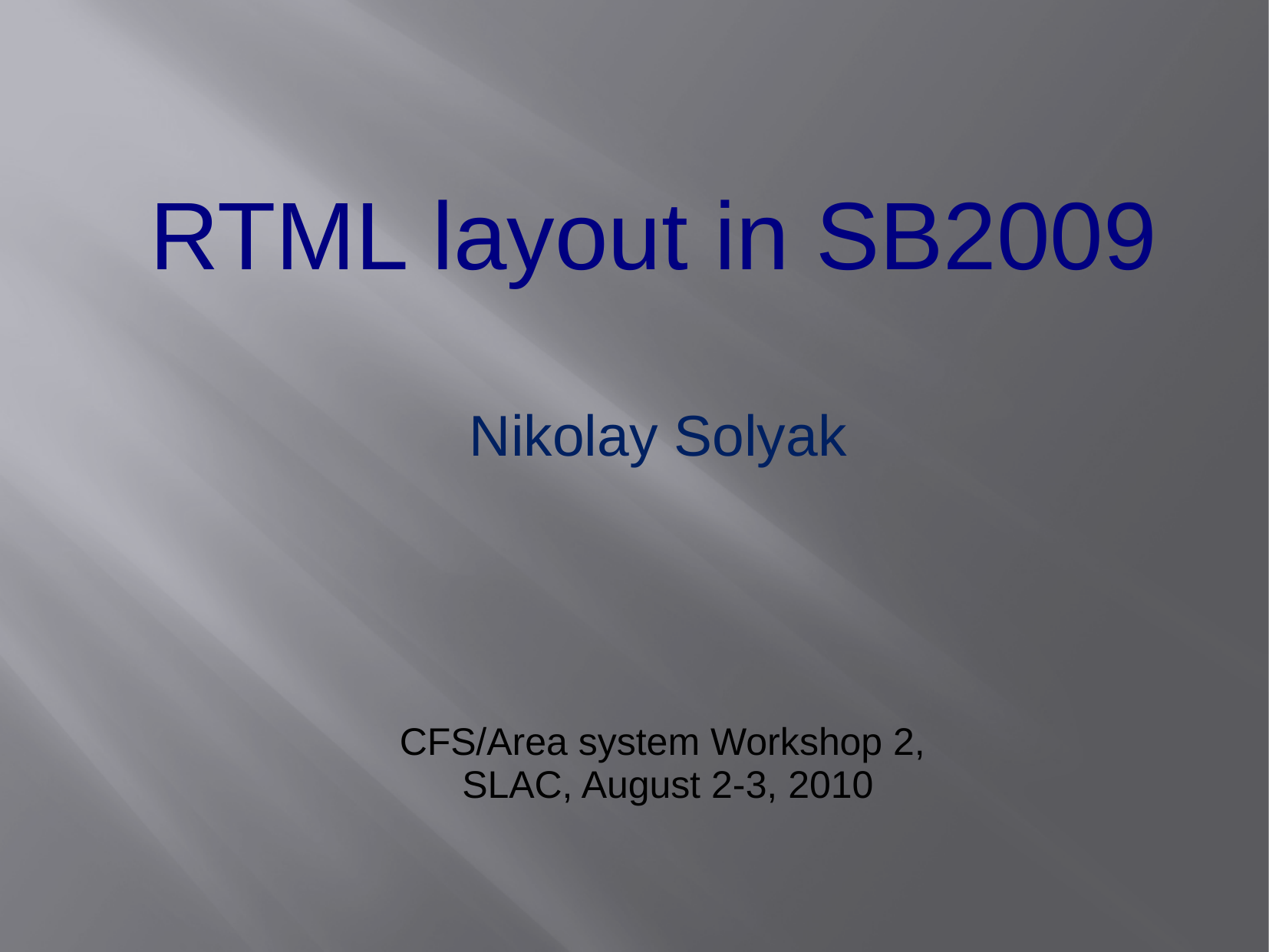

RTML layout in SB2009
Nikolay Solyak
CFS/Area system Workshop 2,
SLAC, August 2-3, 2010